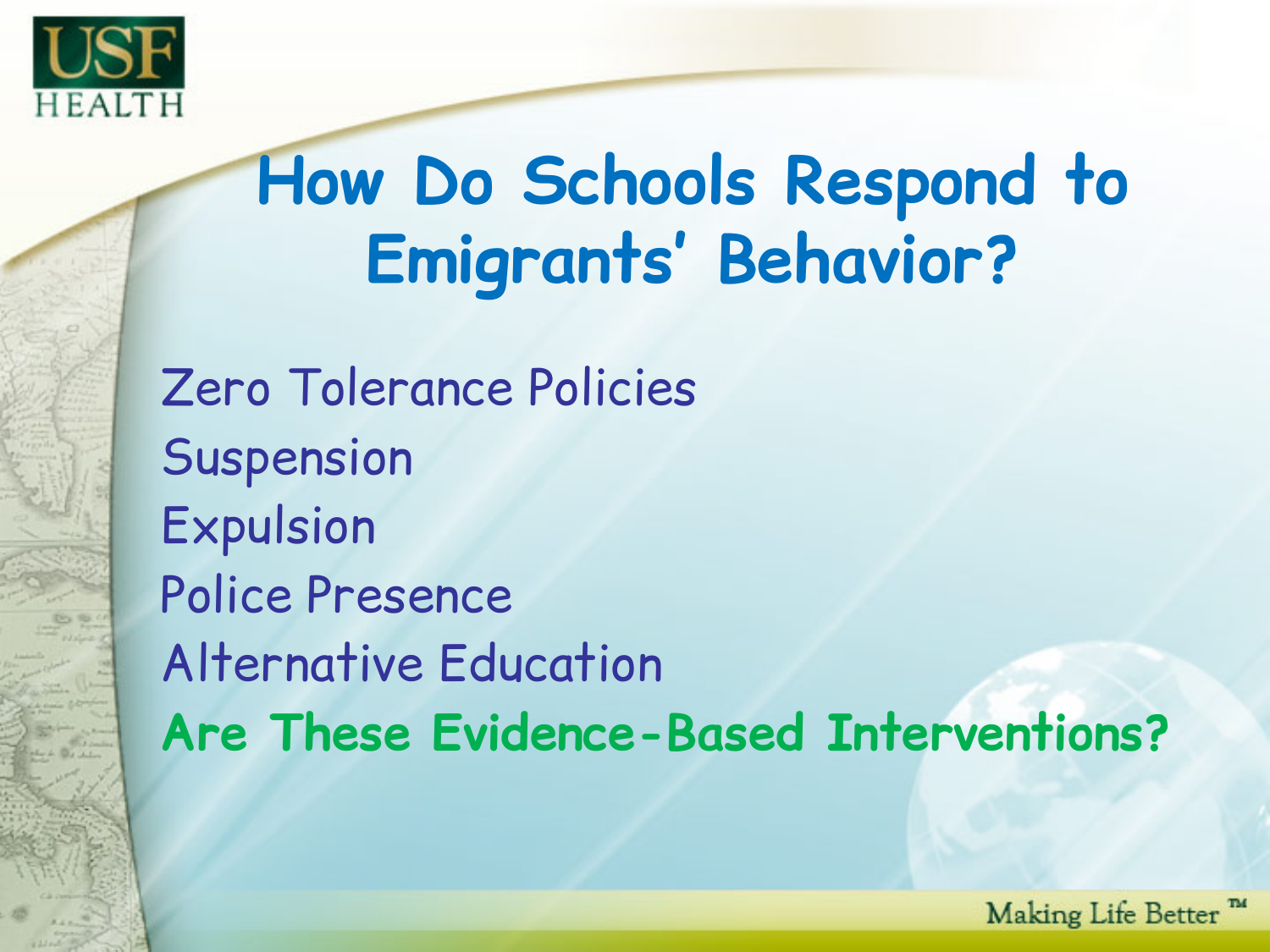

# How Do Schools Respond to Emigrants’ Behavior?
Zero Tolerance Policies
Suspension
Expulsion
Police Presence
Alternative Education
Are These Evidence-Based Interventions?